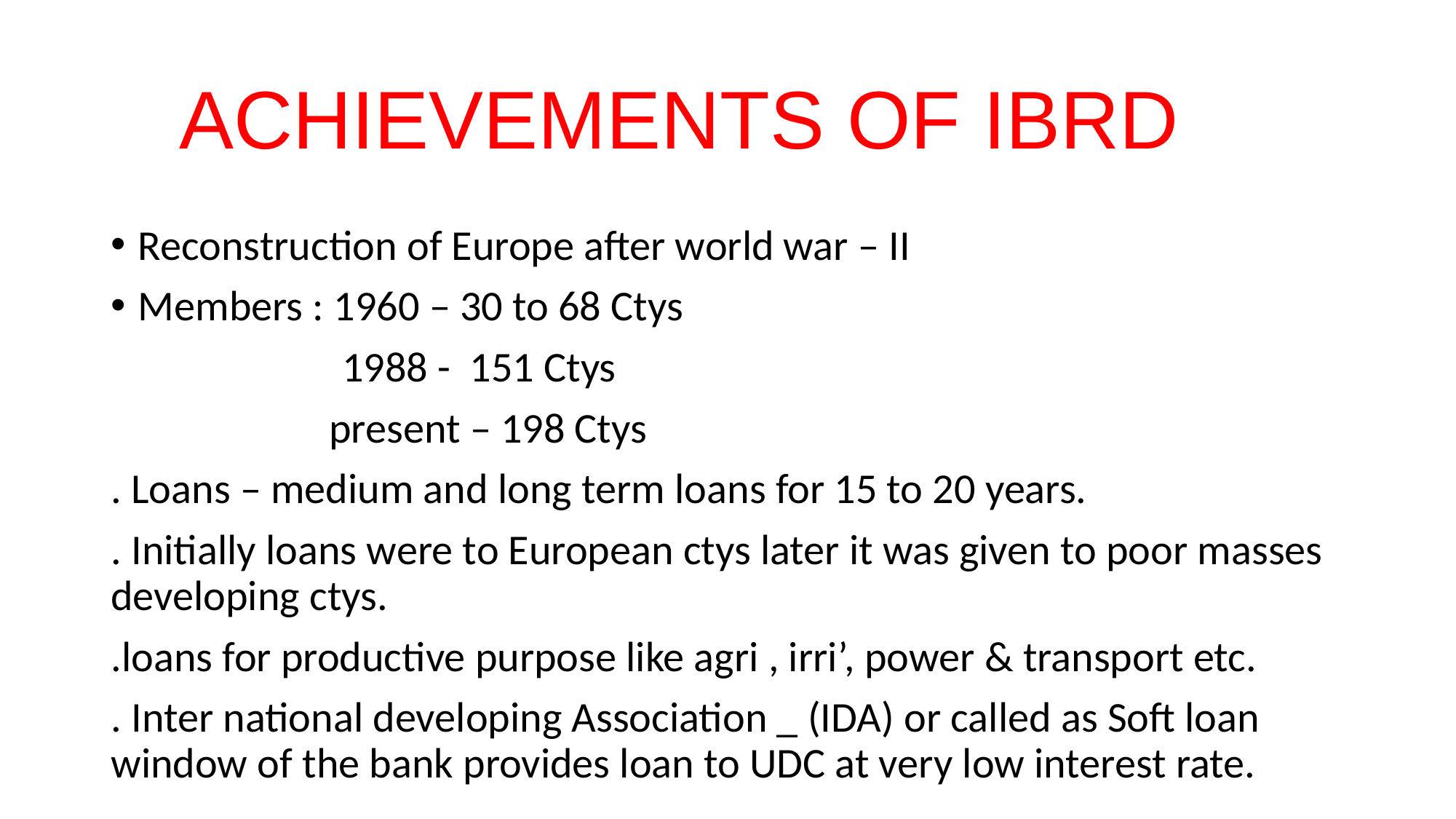

# ACHIEVEMENTS OF IBRD
Reconstruction of Europe after world war – II
Members : 1960 – 30 to 68 Ctys
                        1988 -  151 Ctys
 		present – 198 Ctys
. Loans – medium and long term loans for 15 to 20 years.
. Initially loans were to European ctys later it was given to poor masses developing ctys.
.loans for productive purpose like agri , irri’, power & transport etc.
. Inter national developing Association _ (IDA) or called as Soft loan window of the bank provides loan to UDC at very low interest rate.